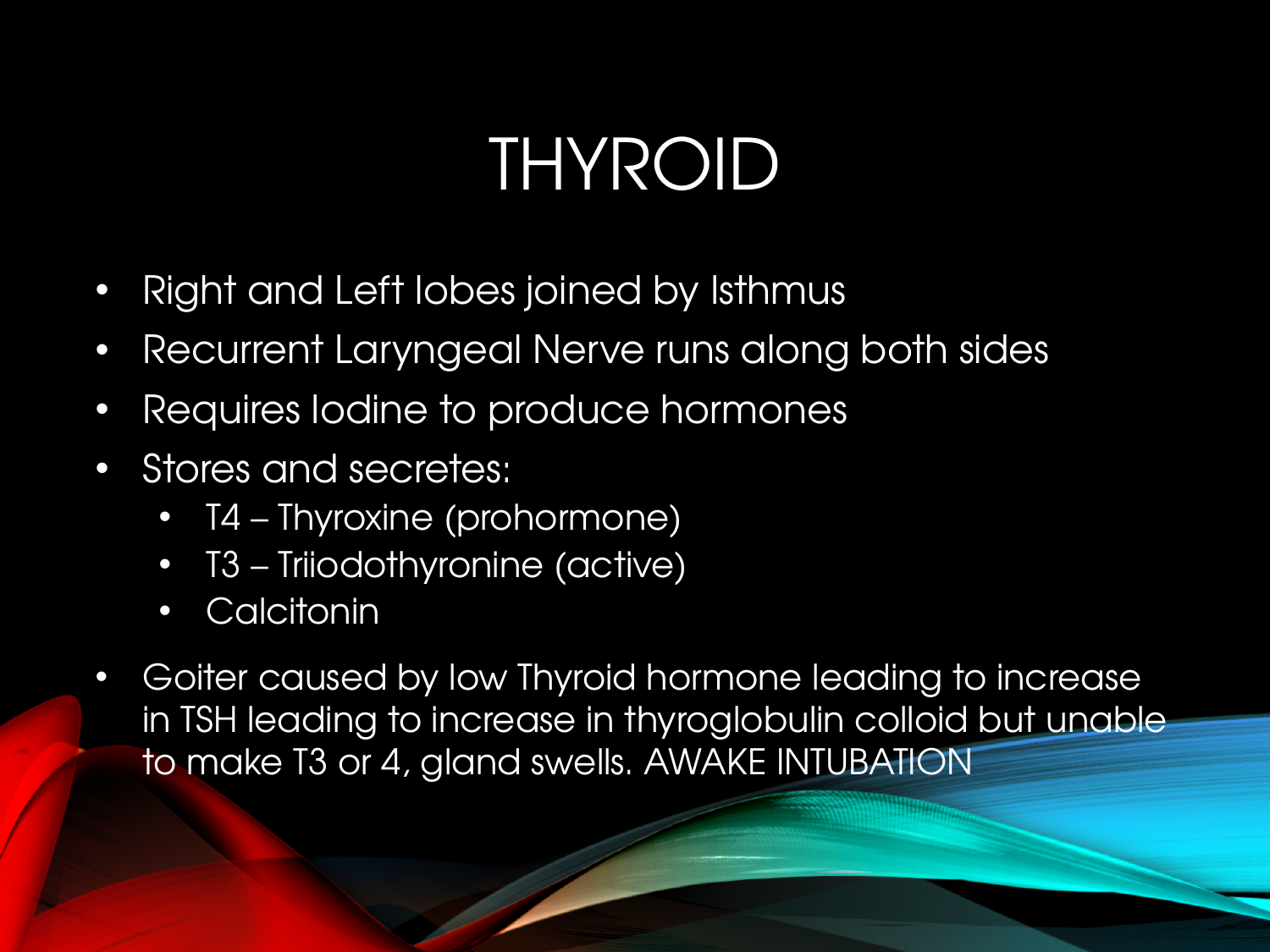

# thyroid
Right and Left lobes joined by Isthmus
Recurrent Laryngeal Nerve runs along both sides
Requires Iodine to produce hormones
Stores and secretes:
T4 – Thyroxine (prohormone)
T3 – Triiodothyronine (active)
Calcitonin

Goiter caused by low Thyroid hormone leading to increase in TSH leading to increase in thyroglobulin colloid but unable to make T3 or 4, gland swells. AWAKE INTUBATION